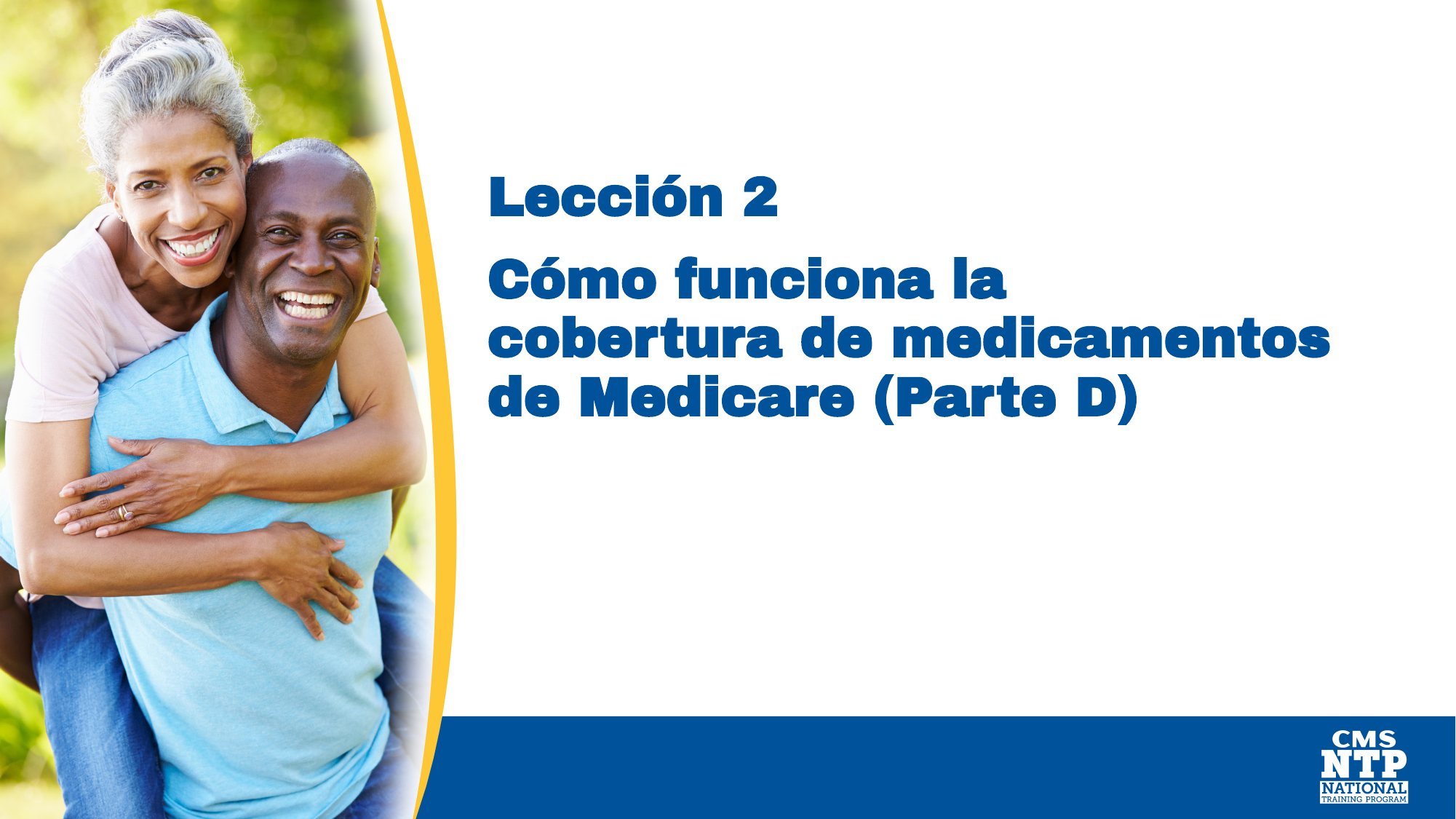

# Lección 2
Cómo funciona la
cobertura de medicamentos de Medicare (Parte D)